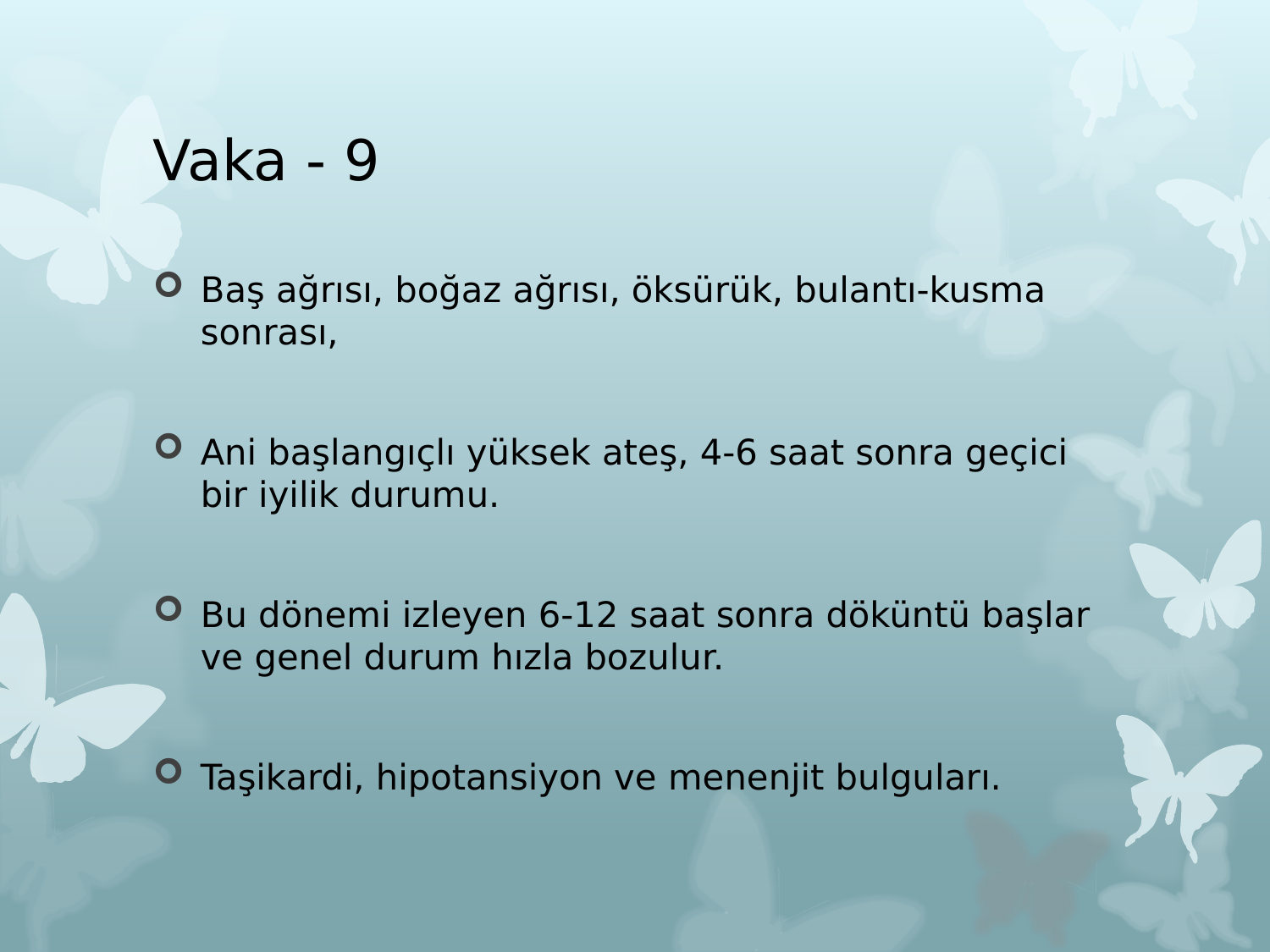

# Vaka - 9
Baş ağrısı, boğaz ağrısı, öksürük, bulantı-kusma sonrası,

Ani başlangıçlı yüksek ateş, 4-6 saat sonra geçici bir iyilik durumu.

Bu dönemi izleyen 6-12 saat sonra döküntü başlar ve genel durum hızla bozulur.

Taşikardi, hipotansiyon ve menenjit bulguları.